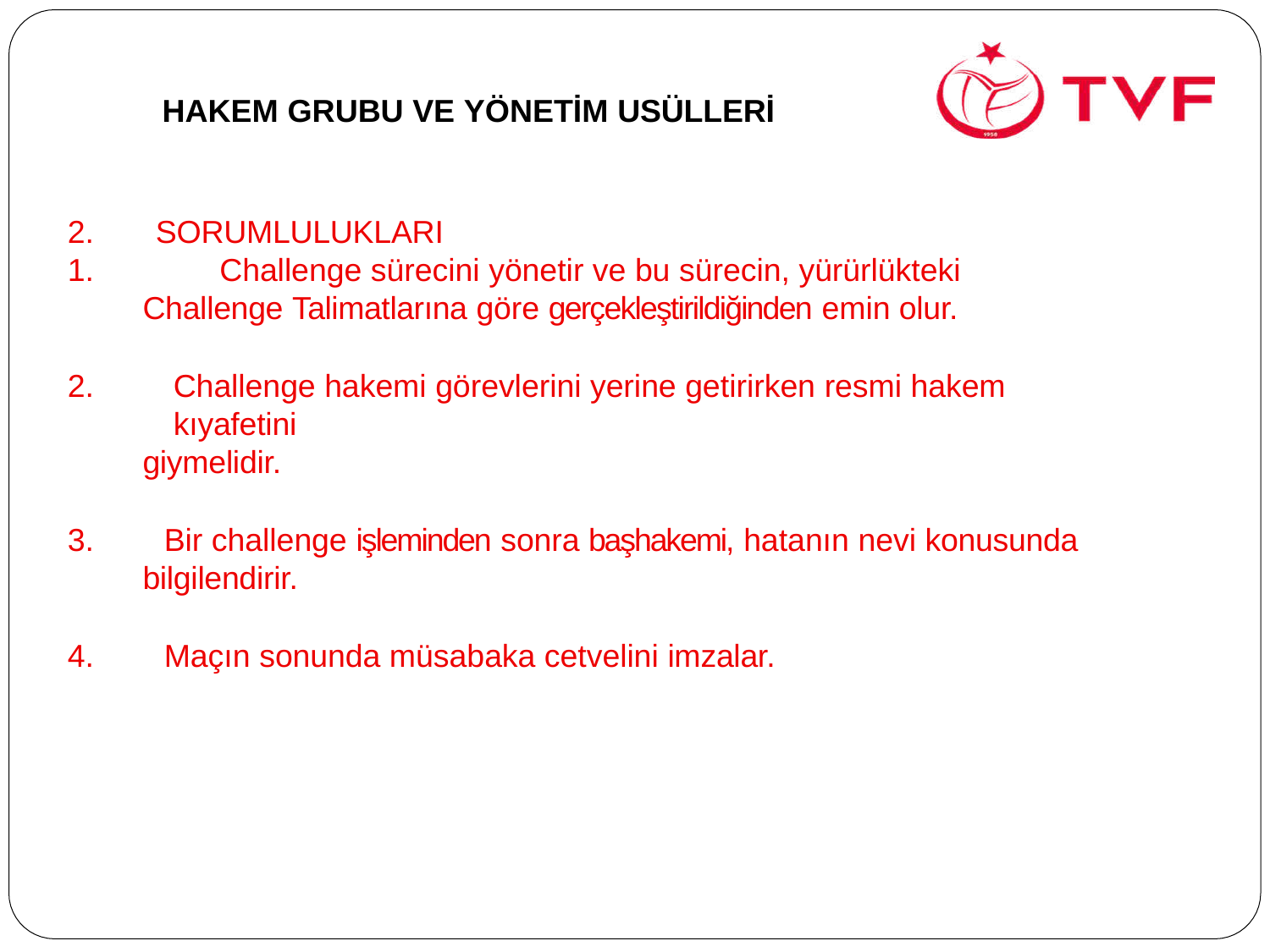

# HAKEM GRUBU VE YÖNETİM USÜLLERİ
SORUMLULUKLARI
	Challenge sürecini yönetir ve bu sürecin, yürürlükteki Challenge Talimatlarına göre gerçekleştirildiğinden emin olur.

Challenge hakemi görevlerini yerine getirirken resmi hakem kıyafetini
giymelidir.

Bir challenge işleminden sonra başhakemi, hatanın nevi konusunda
bilgilendirir.

Maçın sonunda müsabaka cetvelini imzalar.